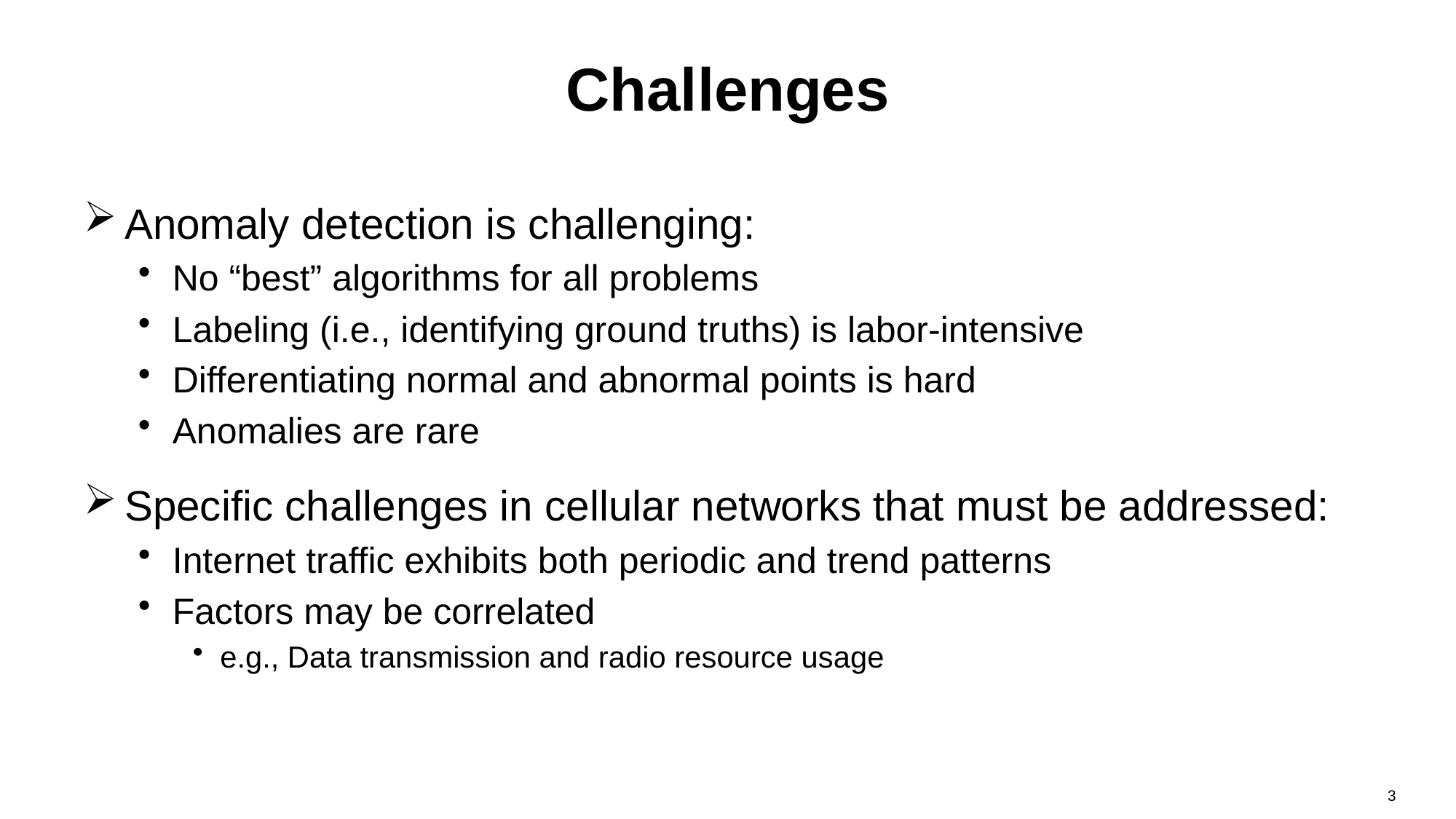

# Challenges
Anomaly detection is challenging:
No “best” algorithms for all problems
Labeling (i.e., identifying ground truths) is labor-intensive
Differentiating normal and abnormal points is hard
Anomalies are rare
Specific challenges in cellular networks that must be addressed:
Internet traffic exhibits both periodic and trend patterns
Factors may be correlated
e.g., Data transmission and radio resource usage

3